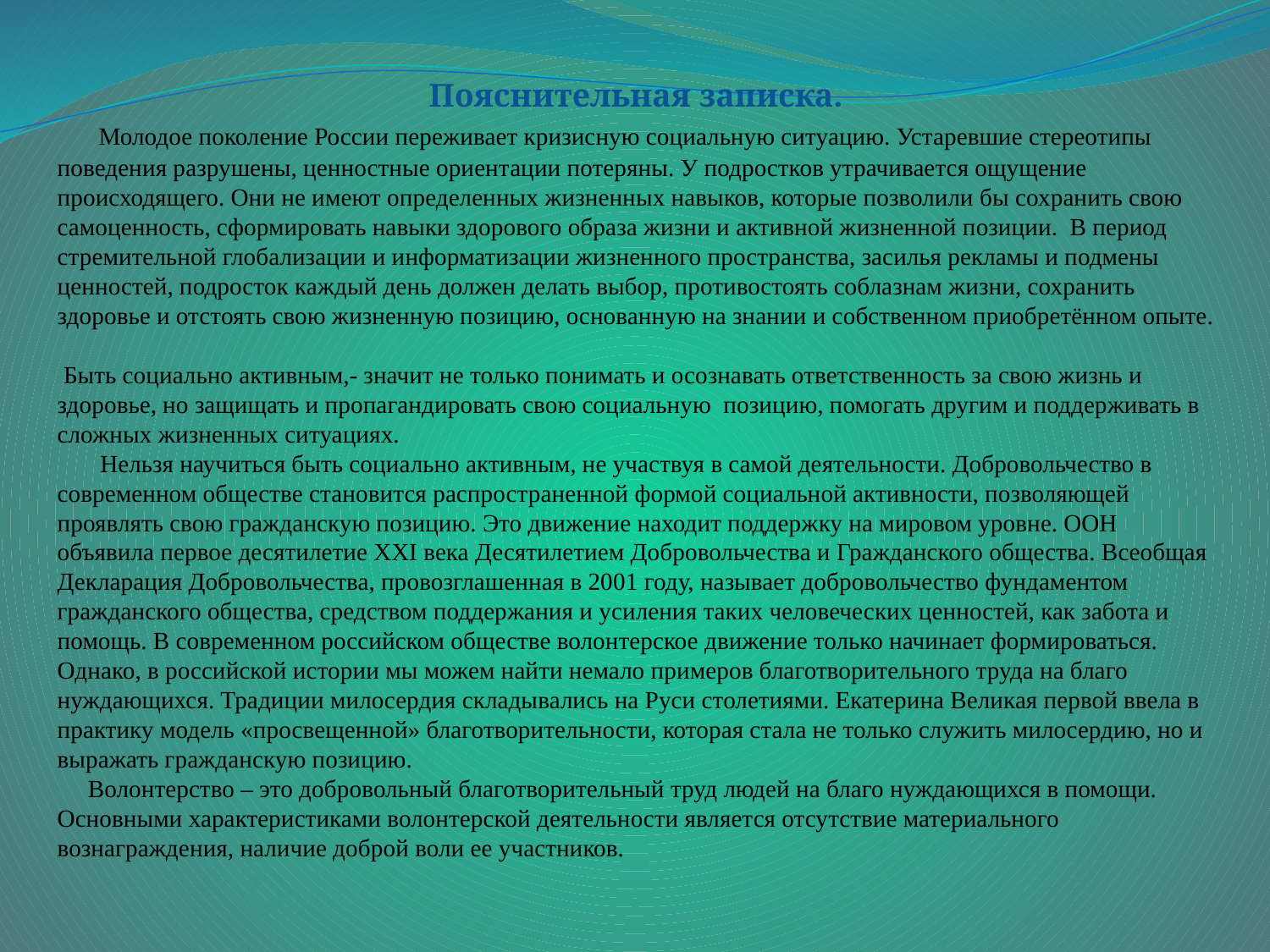

Пояснительная записка.
     Молодое поколение России переживает кризисную социальную ситуацию. Устаревшие стереотипы  поведения разрушены, ценностные ориентации потеряны. У подростков утрачивается ощущение происходящего. Они не имеют определенных жизненных навыков, которые позволили бы сохранить свою самоценность, сформировать навыки здорового образа жизни и активной жизненной позиции.  В период стремительной глобализации и информатизации жизненного пространства, засилья рекламы и подмены ценностей, подросток каждый день должен делать выбор, противостоять соблазнам жизни, сохранить здоровье и отстоять свою жизненную позицию, основанную на знании и собственном приобретённом опыте.
 Быть социально активным,- значит не только понимать и осознавать ответственность за свою жизнь и здоровье, но защищать и пропагандировать свою социальную  позицию, помогать другим и поддерживать в сложных жизненных ситуациях.                                                                                                                                            Нельзя научиться быть социально активным, не участвуя в самой деятельности. Добровольчество в современном обществе становится распространенной формой социальной активности, позволяющей проявлять свою гражданскую позицию. Это движение находит поддержку на мировом уровне. ООН объявила первое десятилетие XXI века Десятилетием Добровольчества и Гражданского общества. Всеобщая Декларация Добровольчества, провозглашенная в 2001 году, называет добровольчество фундаментом гражданского общества, средством поддержания и усиления таких человеческих ценностей, как забота и помощь. В современном российском обществе волонтерское движение только начинает формироваться. Однако, в российской истории мы можем найти немало примеров благотворительного труда на благо нуждающихся. Традиции милосердия складывались на Руси столетиями. Екатерина Великая первой ввела в практику модель «просвещенной» благотворительности, которая стала не только служить милосердию, но и выражать гражданскую позицию.
     Волонтерство – это добровольный благотворительный труд людей на благо нуждающихся в помощи. Основными характеристиками волонтерской деятельности является отсутствие материального вознаграждения, наличие доброй воли ее участников.